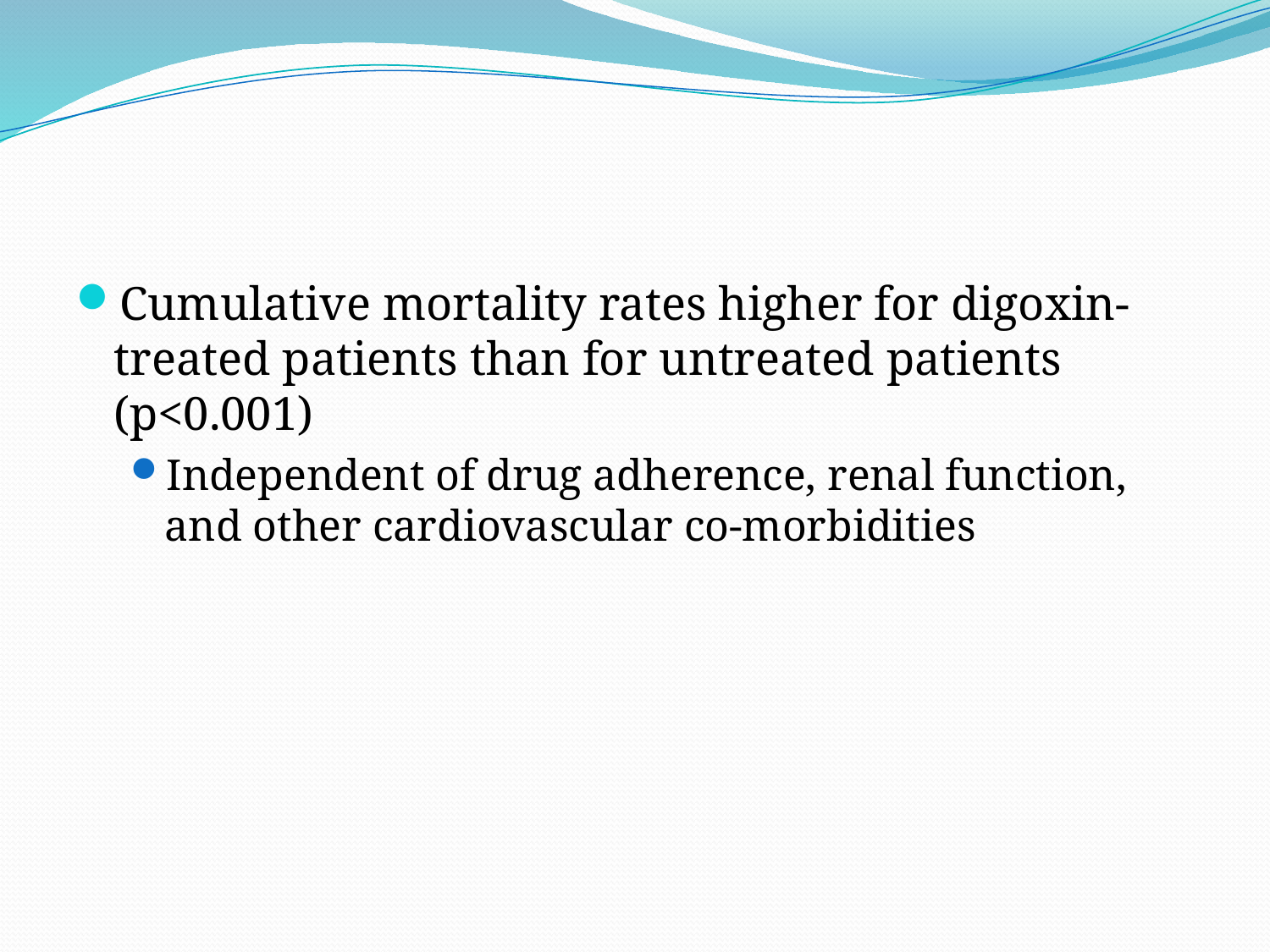

#
Cumulative mortality rates higher for digoxin-treated patients than for untreated patients (p<0.001)
Independent of drug adherence, renal function, and other cardiovascular co-morbidities